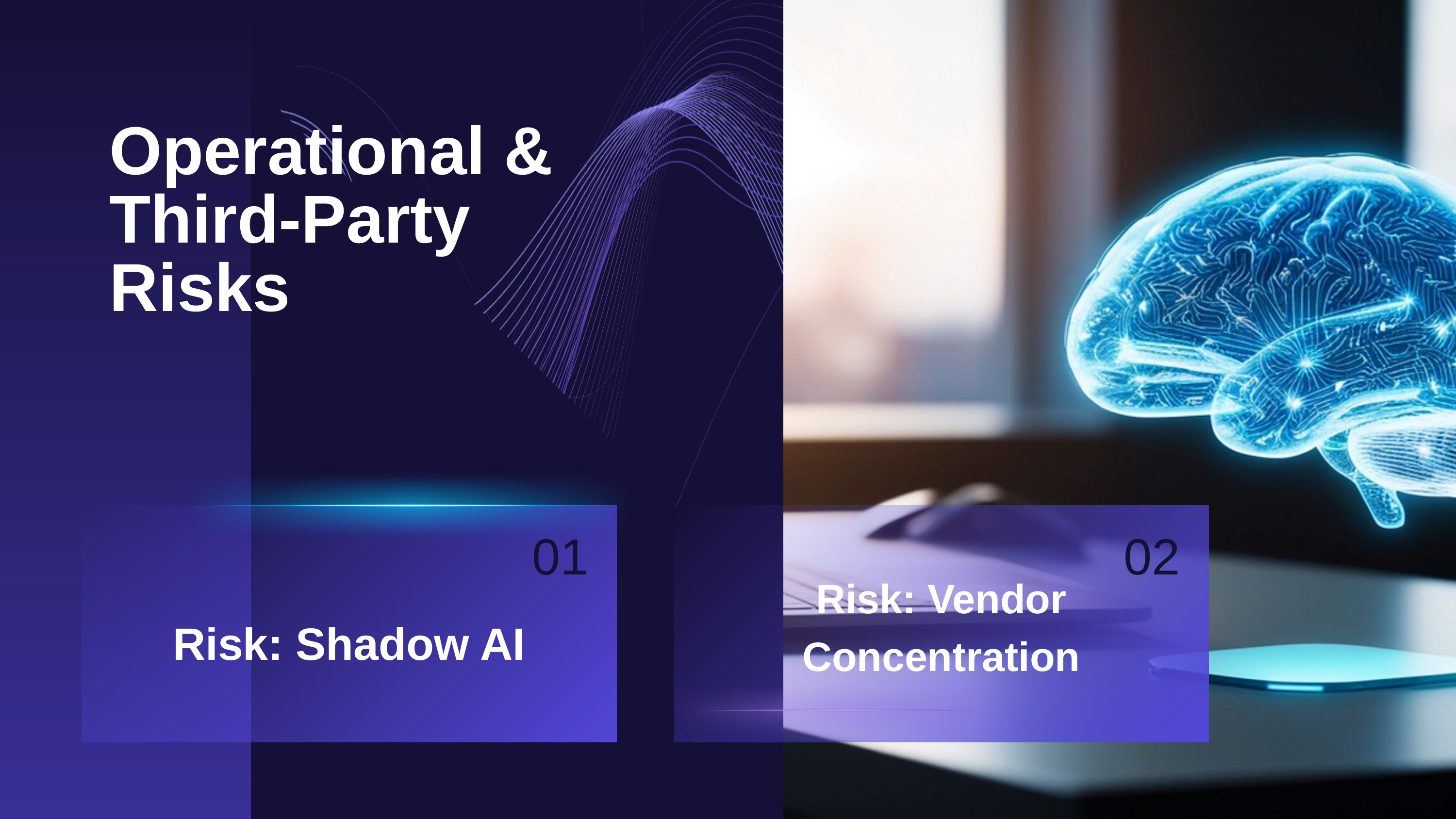

Operational & Third-Party Risks

01
Risk: Shadow AI

02
Risk: Vendor Concentration